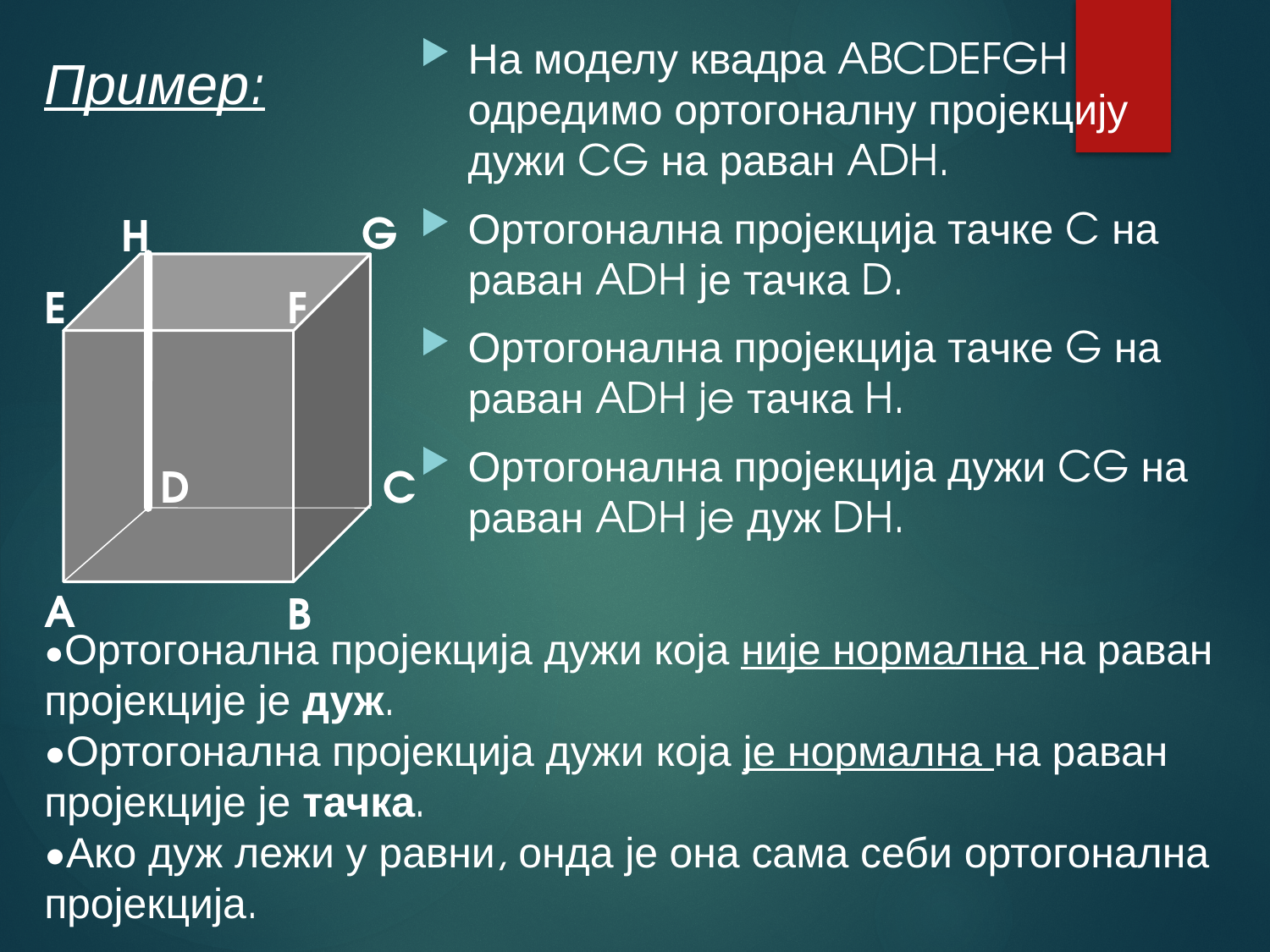

#
На моделу квадра ABCDEFGH  одредимо ортогоналну пројекцију дужи CG на раван ADH.
Ортогонална пројекција тачке C на раван ADH је тачка D.
Ортогонална пројекција тачке G на раван ADH je тачка H.
Ортогонална пројекција дужи CG на раван ADH je дуж DH.
Пример:
G
H

E
F

A
D
C
B
•Ортогонална пројекција дужи која није нормална на раван пројекције је дуж.
•Ортогонална пројекција дужи која је нормална на раван пројекције је тачка.
•Ако дуж лежи у равни, онда је она сама себи ортогонална пројекција.